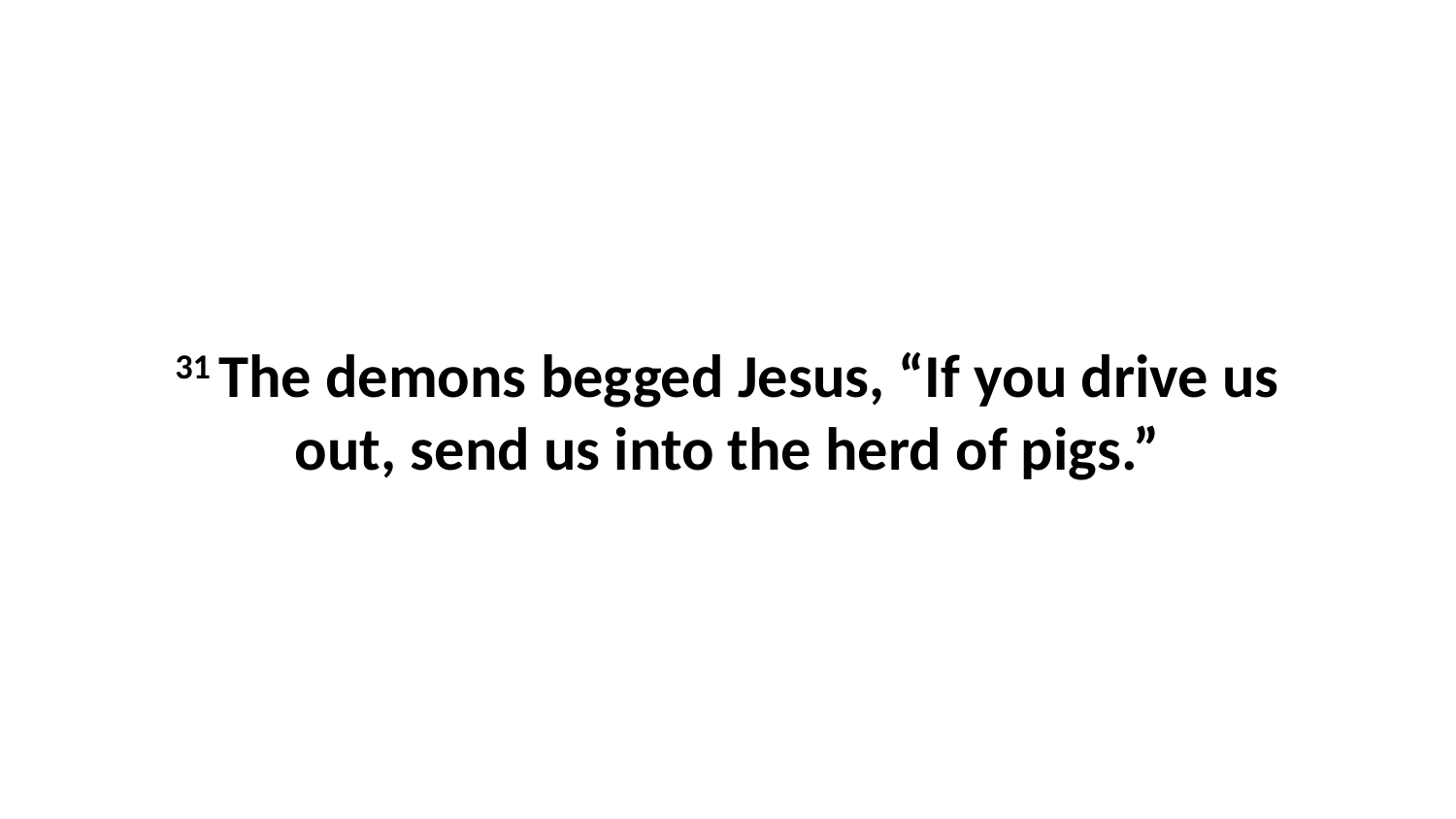

31 The demons begged Jesus, “If you drive us out, send us into the herd of pigs.”